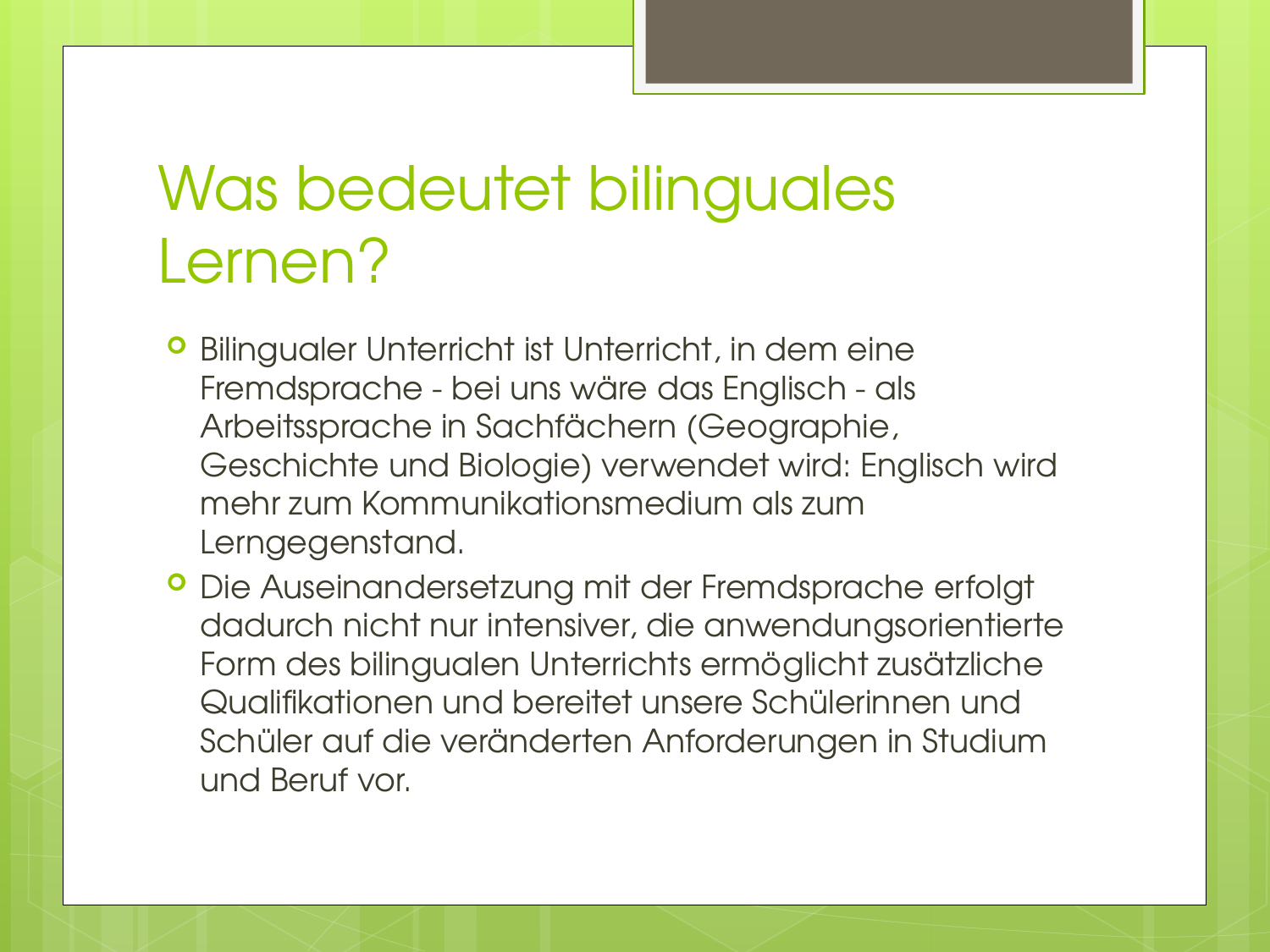

# Was bedeutet bilinguales Lernen?
Bilingualer Unterricht ist Unterricht, in dem eine Fremdsprache - bei uns wäre das Englisch - als Arbeitssprache in Sachfächern (Geographie, Geschichte und Biologie) verwendet wird: Englisch wird mehr zum Kommunikationsmedium als zum Lerngegenstand.
Die Auseinandersetzung mit der Fremdsprache erfolgt dadurch nicht nur intensiver, die anwendungsorientierte Form des bilingualen Unterrichts ermöglicht zusätzliche Qualifikationen und bereitet unsere Schülerinnen und Schüler auf die veränderten Anforderungen in Studium und Beruf vor.